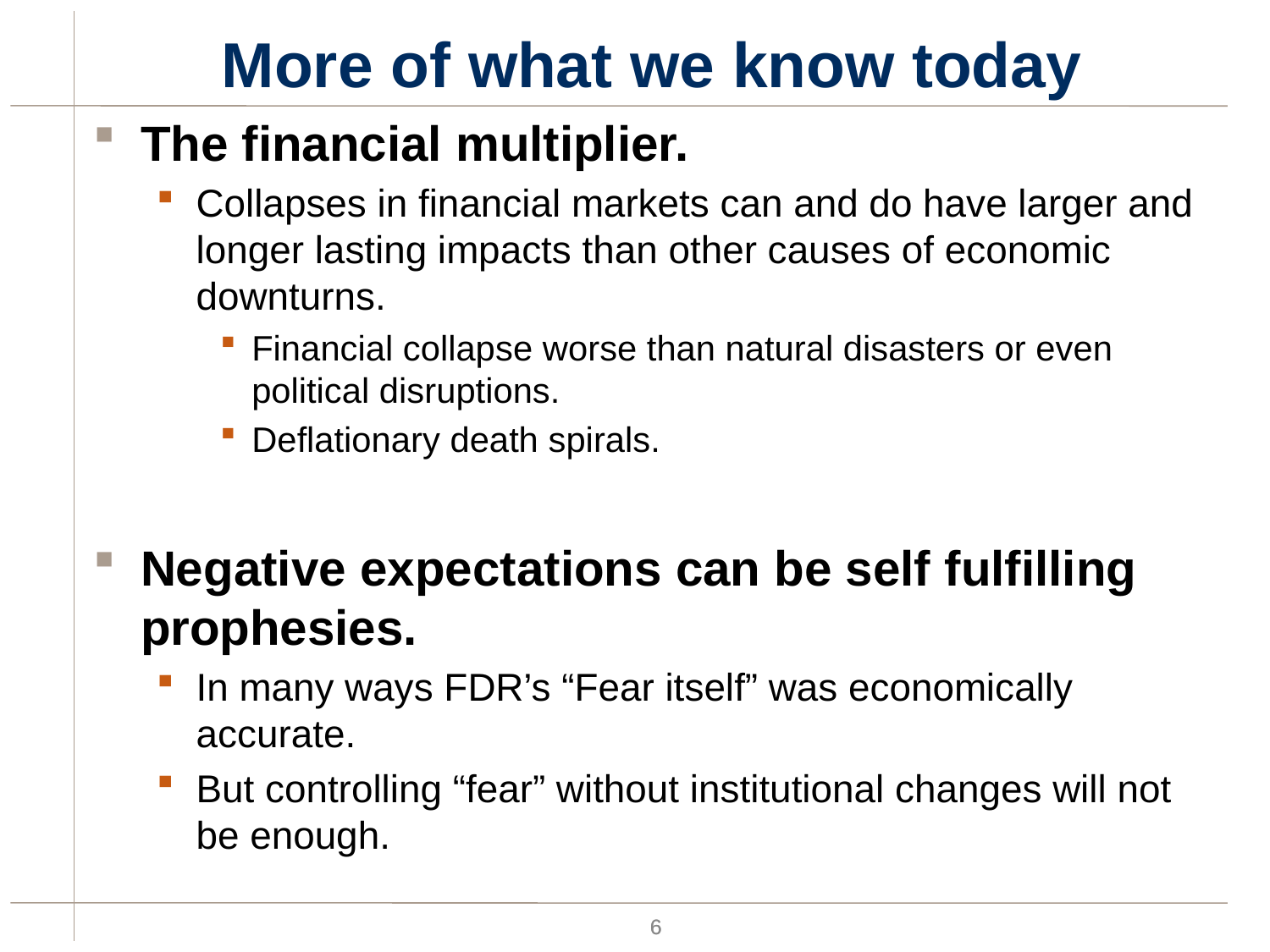

# More of what we know today
The financial multiplier.
Collapses in financial markets can and do have larger and longer lasting impacts than other causes of economic downturns.
Financial collapse worse than natural disasters or even political disruptions.
Deflationary death spirals.

Negative expectations can be self fulfilling prophesies.
In many ways FDR’s “Fear itself” was economically accurate.
But controlling “fear” without institutional changes will not be enough.